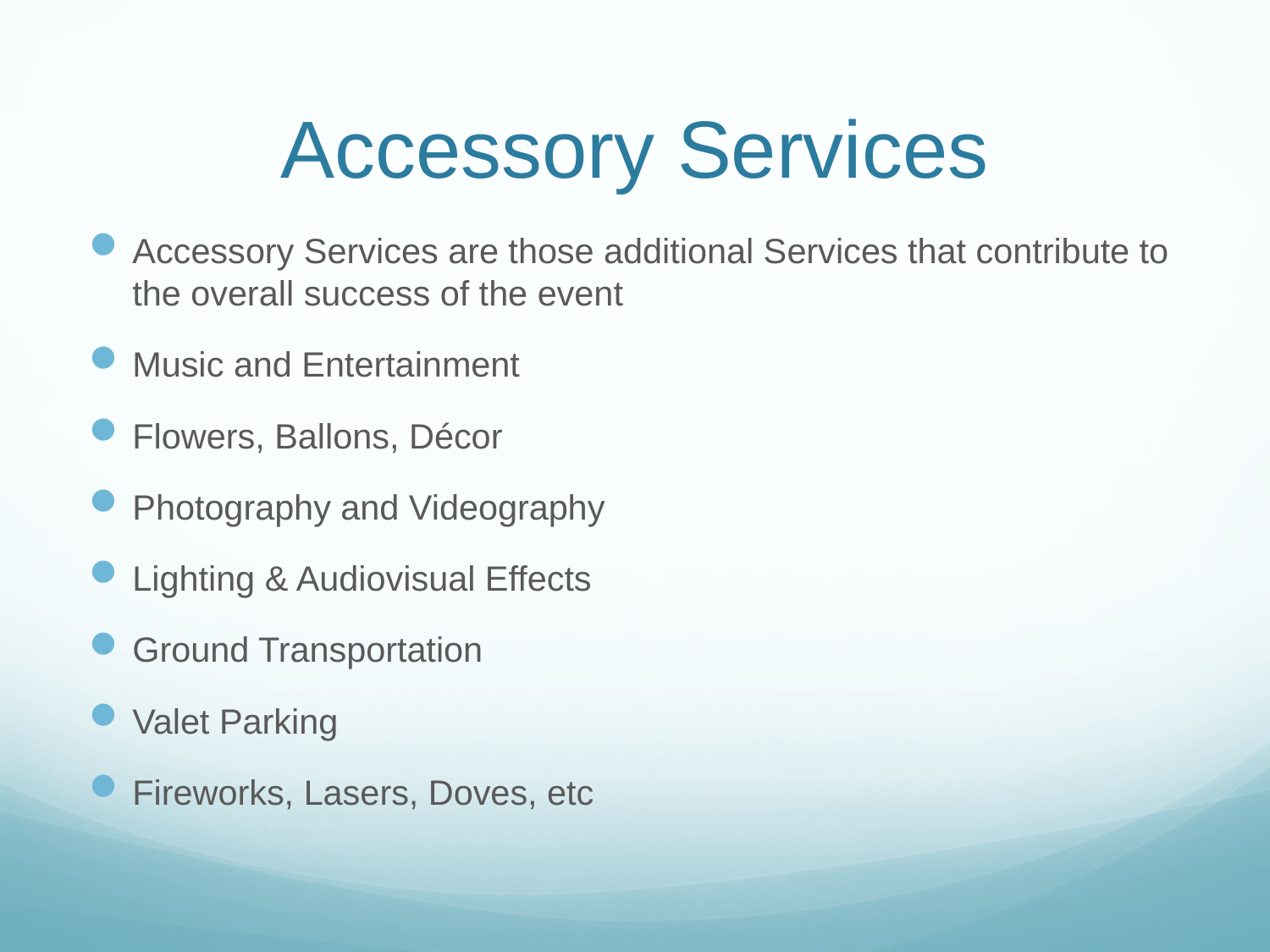

# Accessory Services
Accessory Services are those additional Services that contribute to the overall success of the event
Music and Entertainment
Flowers, Ballons, Décor
Photography and Videography
Lighting & Audiovisual Effects
Ground Transportation
Valet Parking
Fireworks, Lasers, Doves, etc